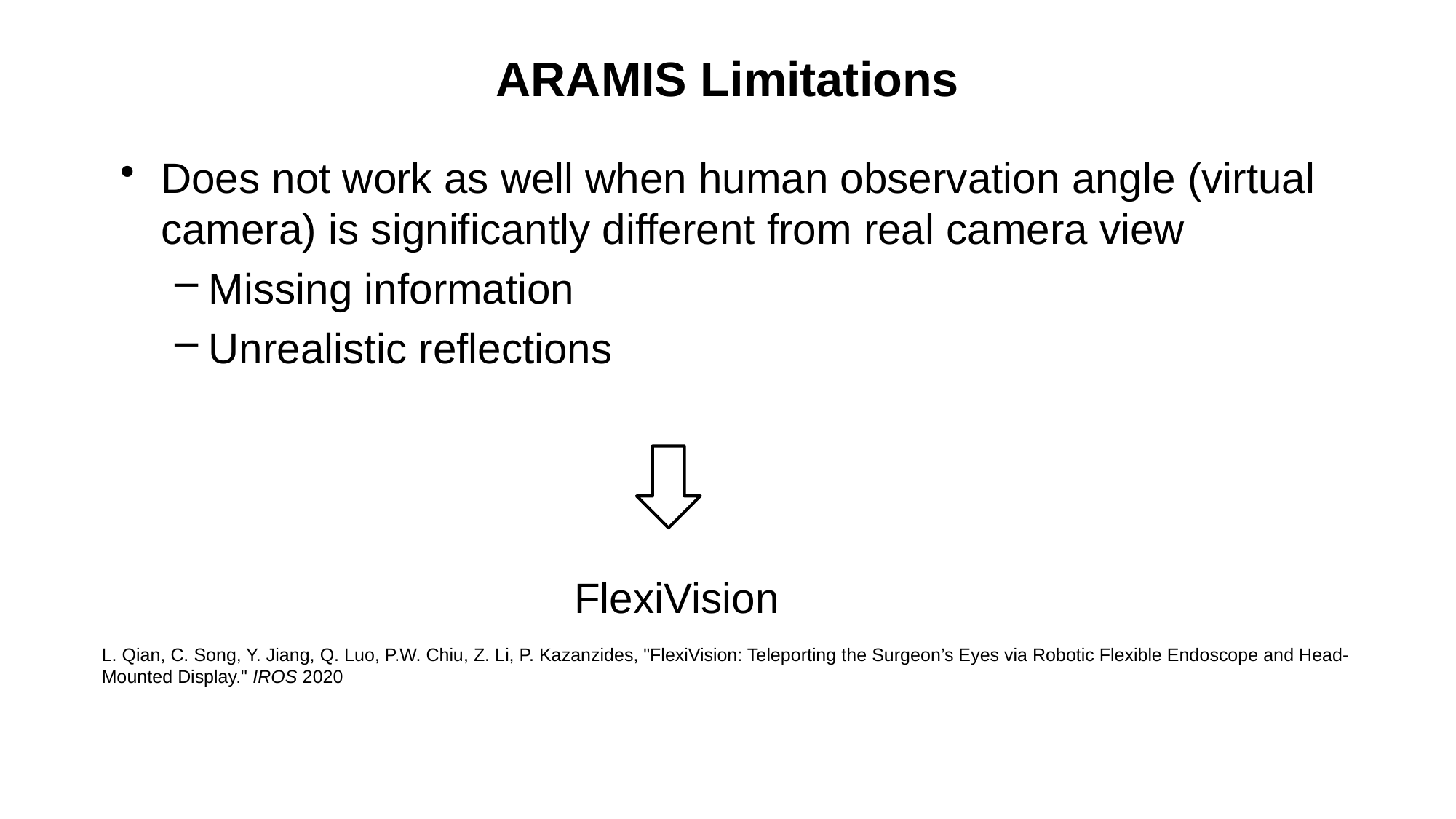

# ARAMIS Limitations
Does not work as well when human observation angle (virtual camera) is significantly different from real camera view
Missing information
Unrealistic reflections

FlexiVision
L. Qian, C. Song, Y. Jiang, Q. Luo, P.W. Chiu, Z. Li, P. Kazanzides, "FlexiVision: Teleporting the Surgeon’s Eyes via Robotic Flexible Endoscope and Head-Mounted Display." IROS 2020